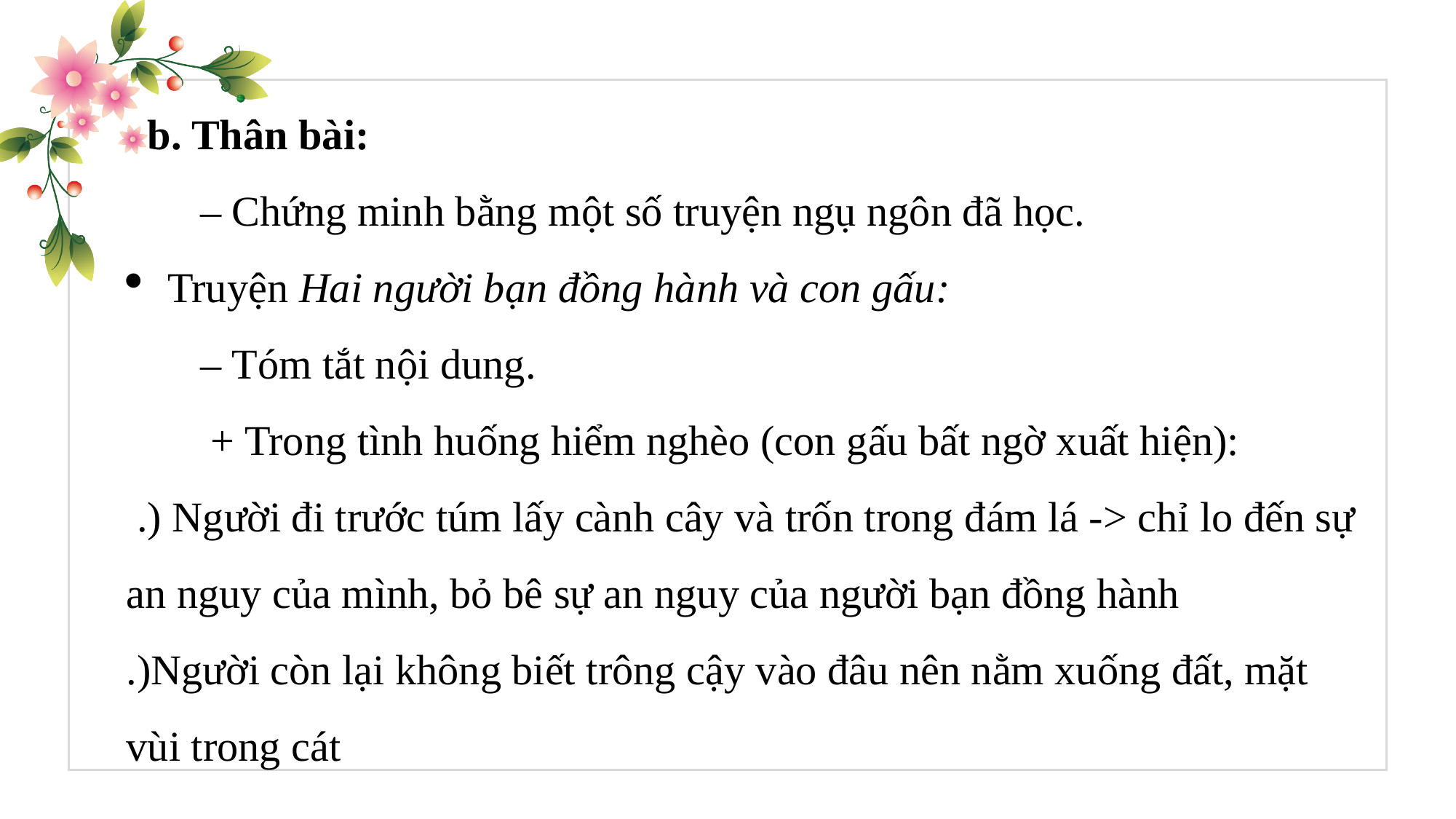

b. Thân bài:
       – Chứng minh bằng một số truyện ngụ ngôn đã học.
Truyện Hai người bạn đồng hành và con gấu:
       – Tóm tắt nội dung.
        + Trong tình huống hiểm nghèo (con gấu bất ngờ xuất hiện):
 .) Người đi trước túm lấy cành cây và trốn trong đám lá -> chỉ lo đến sự an nguy của mình, bỏ bê sự an nguy của người bạn đồng hành
.)Người còn lại không biết trông cậy vào đâu nên nằm xuống đất, mặt vùi trong cát